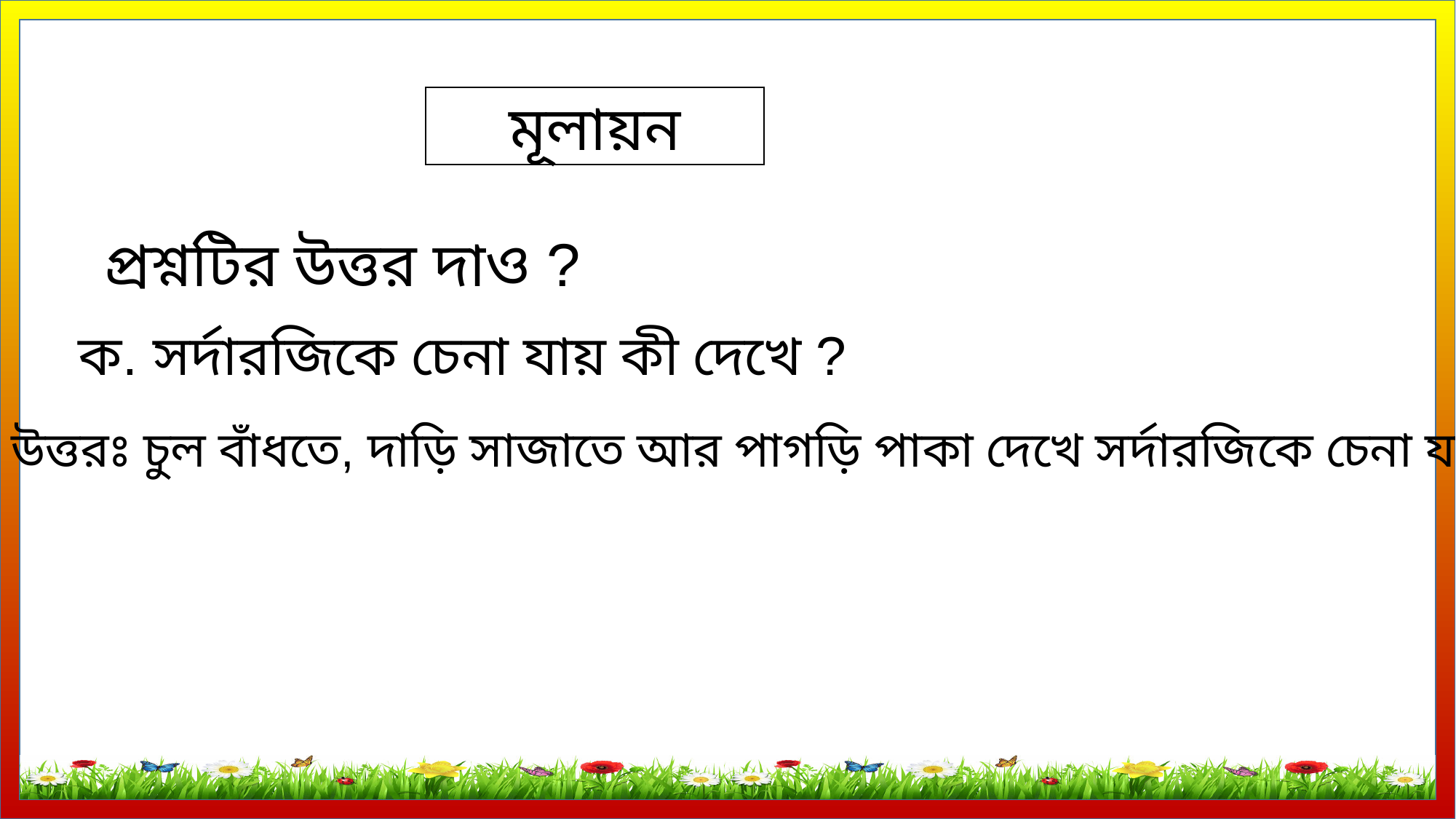

মূলায়ন
প্রশ্নটির উত্তর দাও ?
ক. সর্দারজিকে চেনা যায় কী দেখে ?
উত্তরঃ চুল বাঁধতে, দাড়ি সাজাতে আর পাগড়ি পাকা দেখে সর্দারজিকে চেনা যায়।